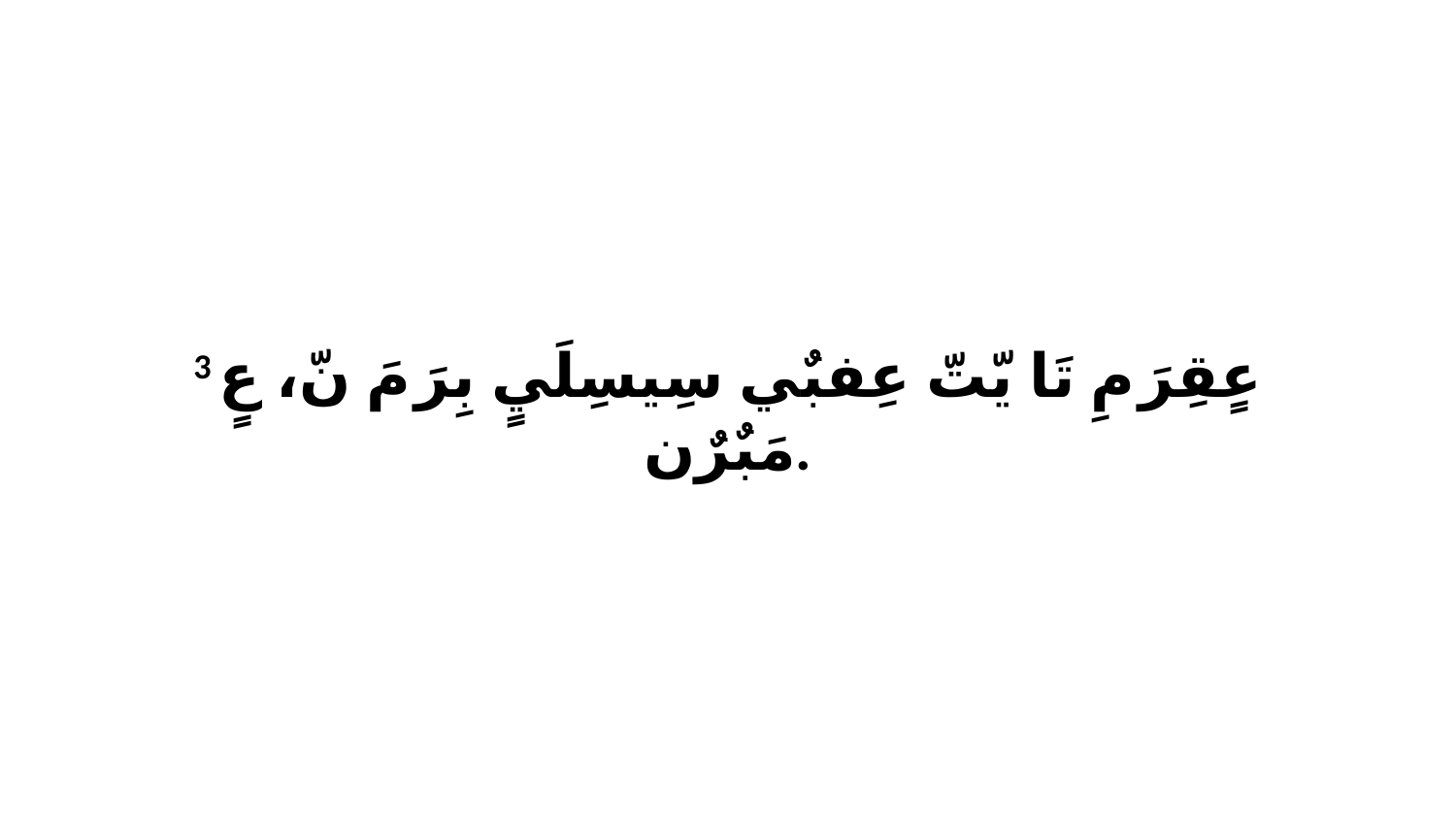

3 عٍقِرَ مِ تَا يّتّ عِفبٌي سِيسِلَيٍ بِرَ مَ نّ، عٍ مَبٌرٌن.